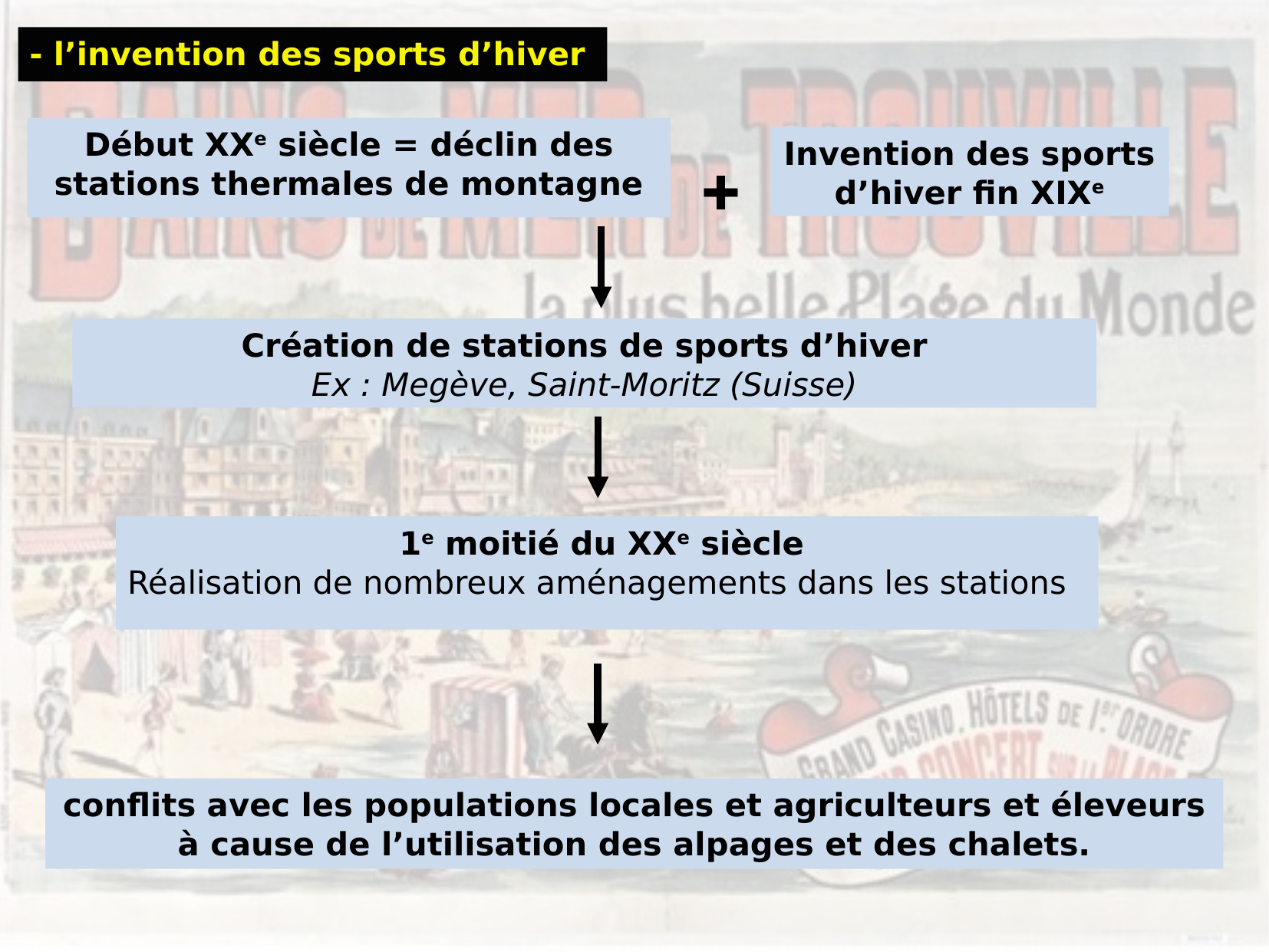

- l’invention des sports d’hiver
Début XXe siècle = déclin des stations thermales de montagne
+
Invention des sports d’hiver fin XIXe

Création de stations de sports d’hiver
Ex : Megève, Saint-Moritz (Suisse)

1e moitié du XXe siècle
Réalisation de nombreux aménagements dans les stations

conflits avec les populations locales et agriculteurs et éleveurs à cause de l’utilisation des alpages et des chalets.